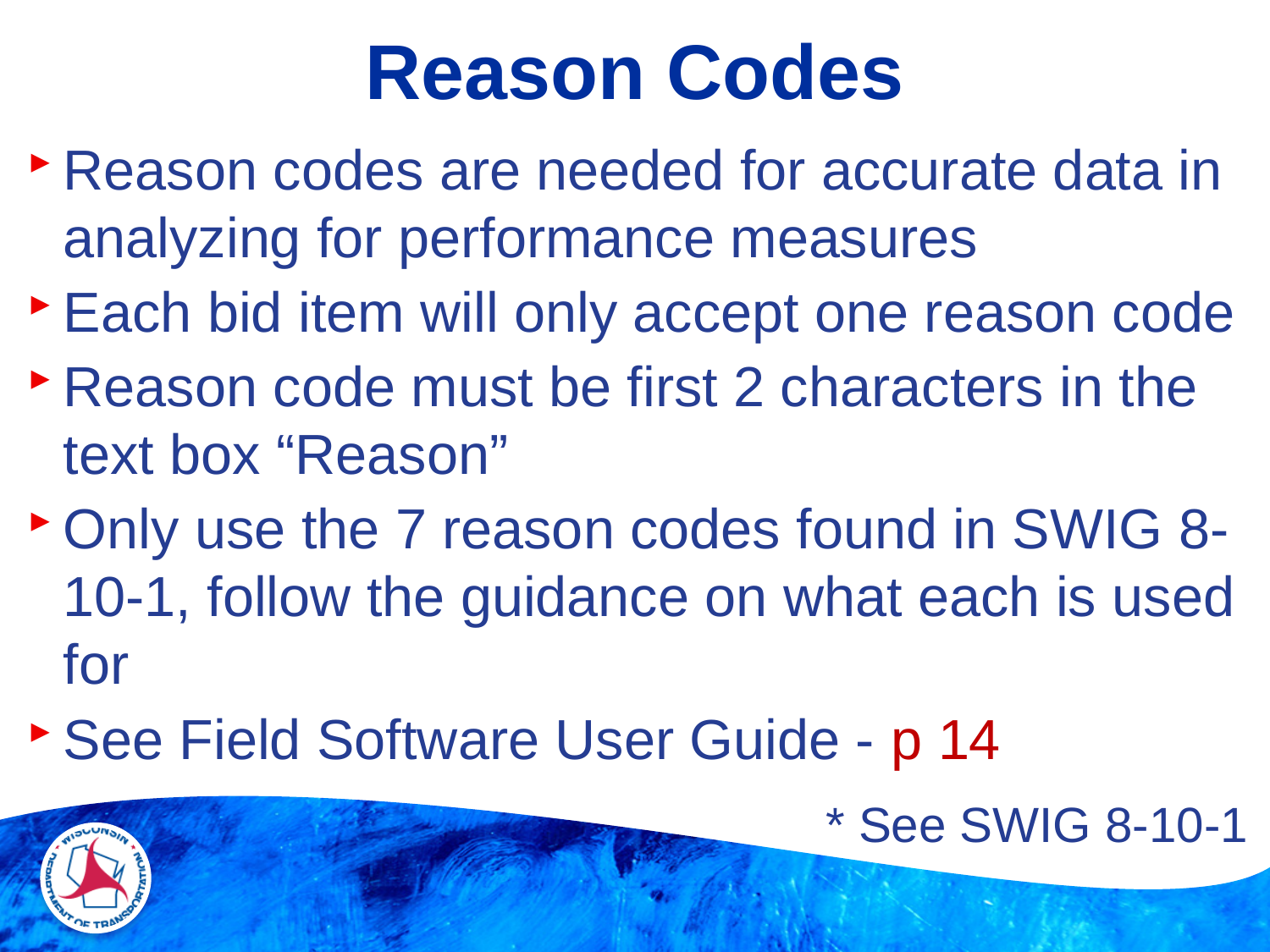

# Reason Codes
Reason codes are needed for accurate data in analyzing for performance measures
Each bid item will only accept one reason code
Reason code must be first 2 characters in the text box “Reason”
Only use the 7 reason codes found in SWIG 8-10-1, follow the guidance on what each is used for
See Field Software User Guide - p 14

* See SWIG 8-10-1